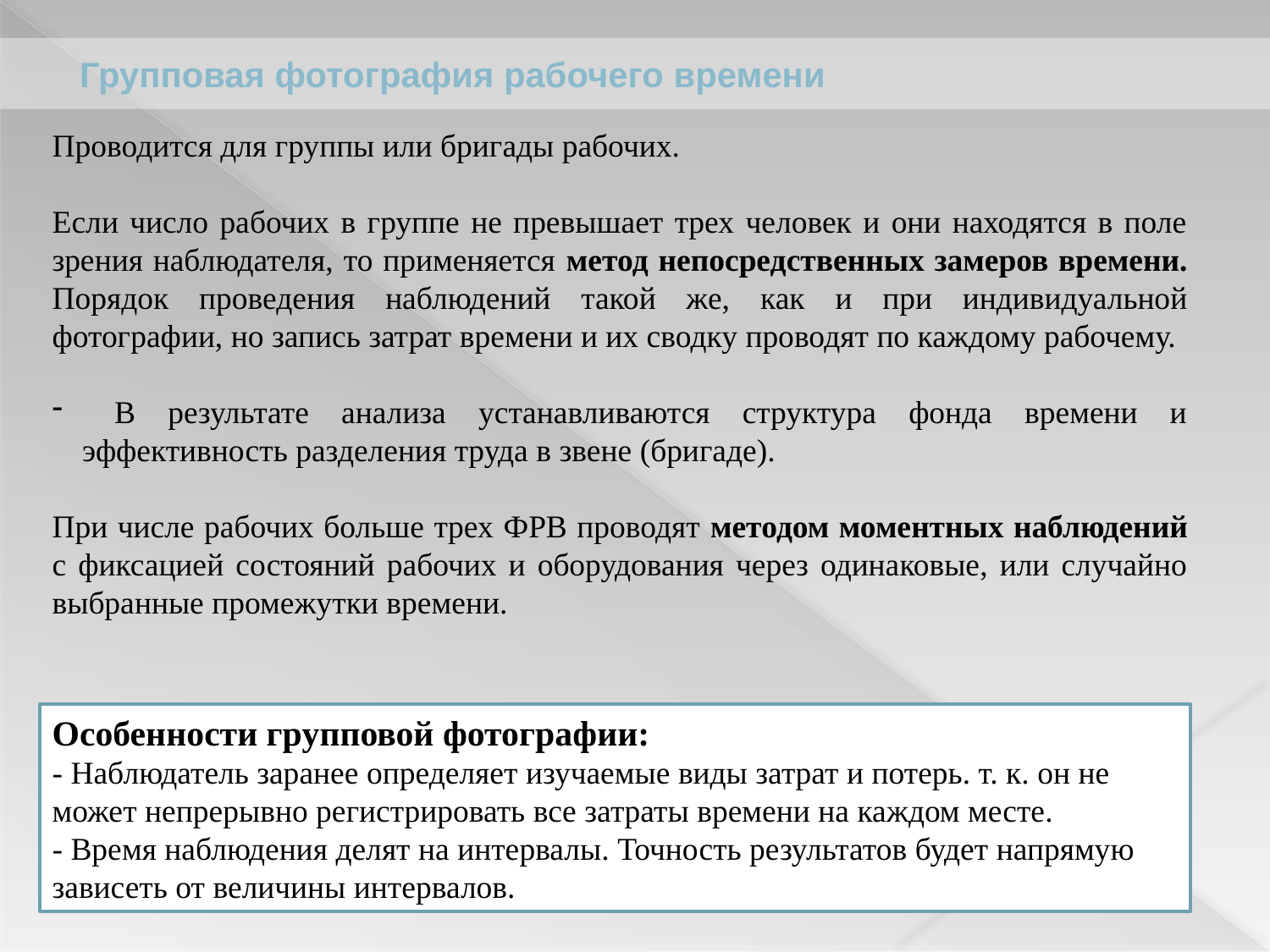

# Групповая фотография рабочего времени
Проводится для группы или бригады рабочих.

Если число рабочих в группе не превышает трех человек и они находятся в поле зрения наблюдателя, то применяется метод непосредственных замеров времени. Порядок проведения наблюдений такой же, как и при индивидуальной фотографии, но запись затрат времени и их сводку проводят по каждому рабочему.

 В результате анализа устанавливаются структура фонда времени и эффективность разделения труда в звене (бригаде).

При числе рабочих больше трех ФРВ проводят методом моментных наблюдений с фиксацией состояний рабочих и оборудования через одинаковые, или случайно выбранные промежутки времени.
Особенности групповой фотографии:
- Наблюдатель заранее определяет изучаемые виды затрат и потерь. т. к. он не может непрерывно регистрировать все затраты времени на каждом месте.
- Время наблюдения делят на интервалы. Точность результатов будет напрямую зависеть от величины интервалов.